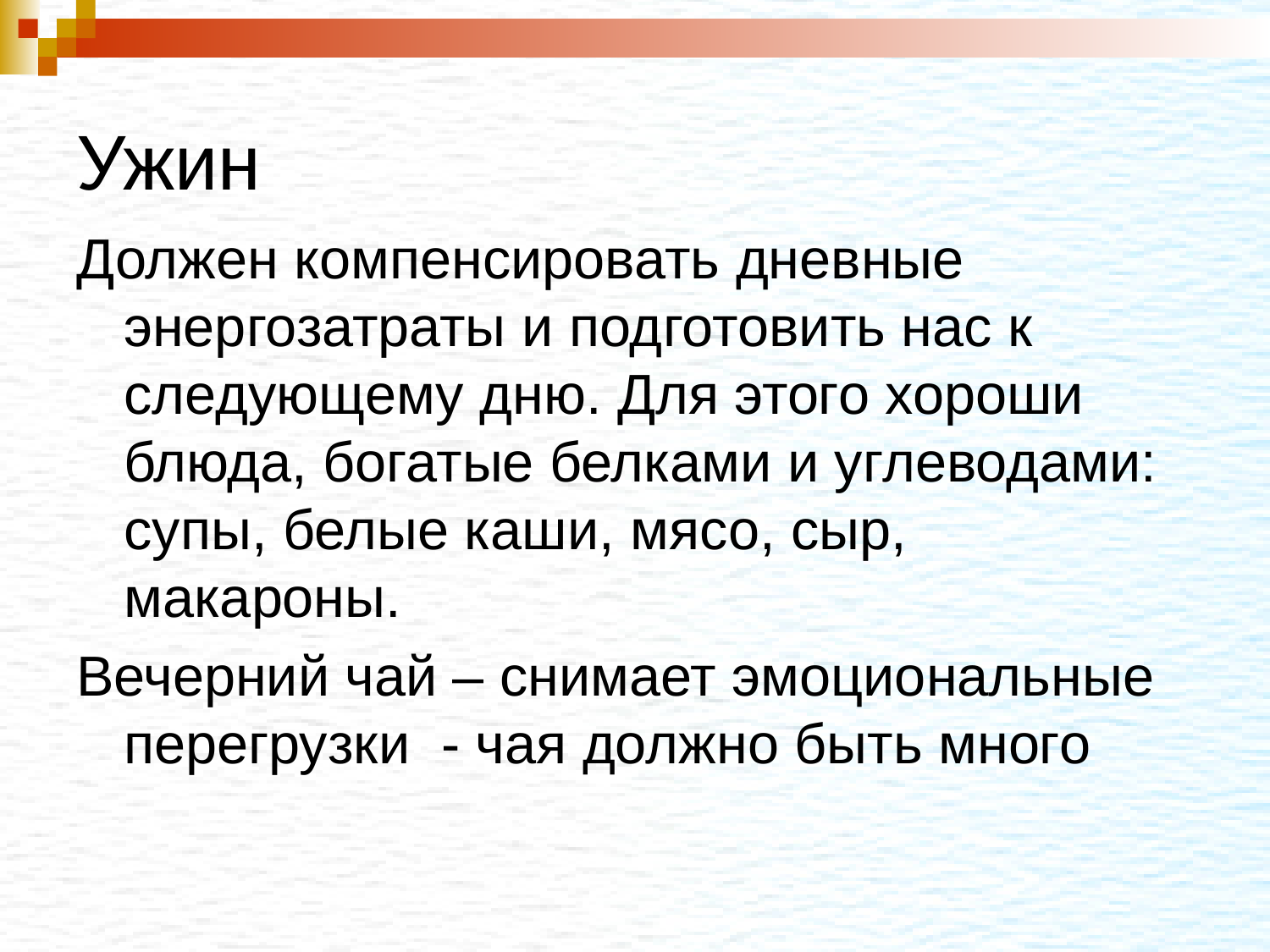

# Ужин
Должен компенсировать дневные энергозатраты и подготовить нас к следующему дню. Для этого хороши блюда, богатые белками и углеводами: супы, белые каши, мясо, сыр, макароны.
Вечерний чай – снимает эмоциональные перегрузки  - чая должно быть много